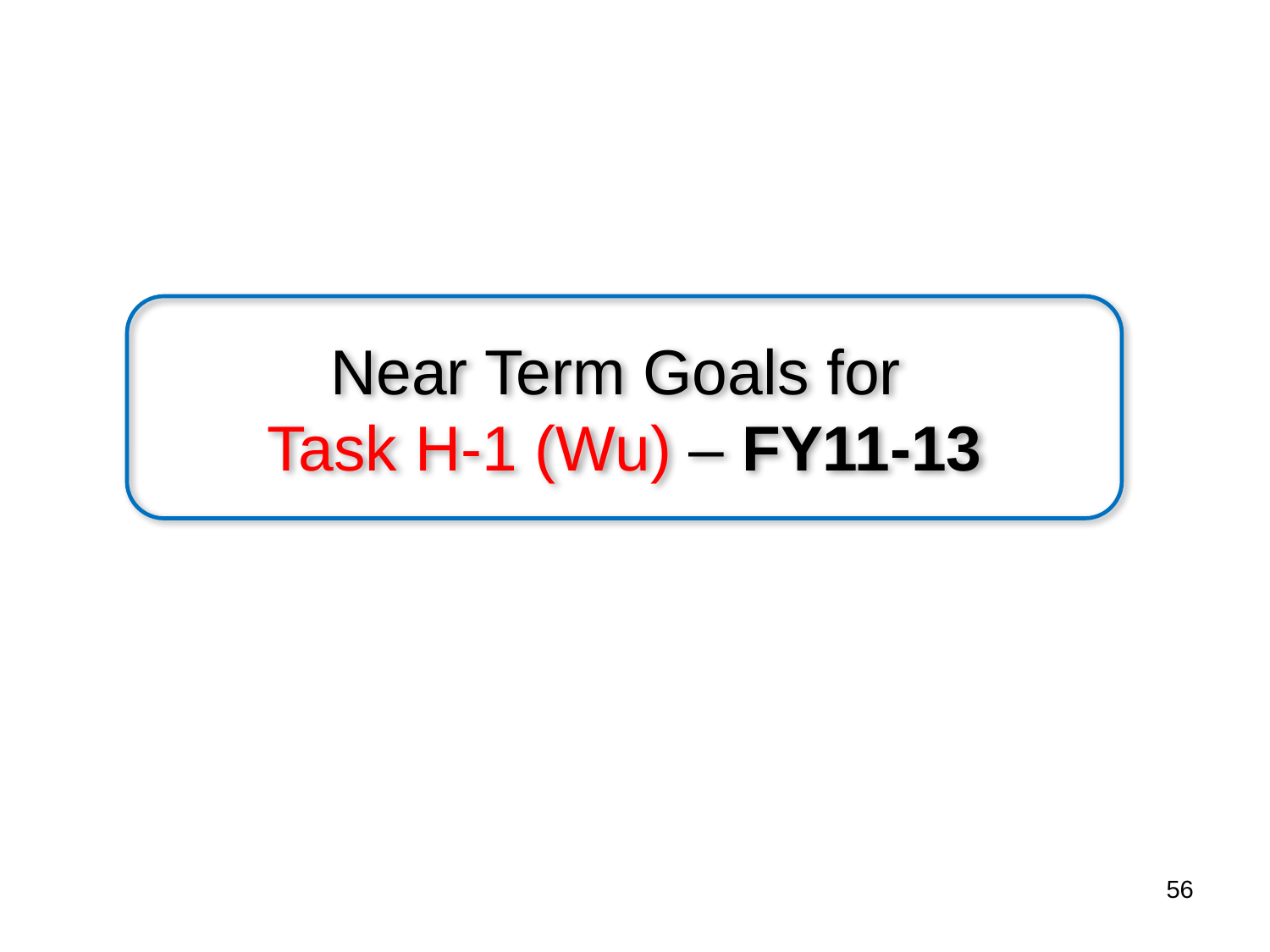

Near Term Goals for
Task H-1 (Wu) – FY11-13
56